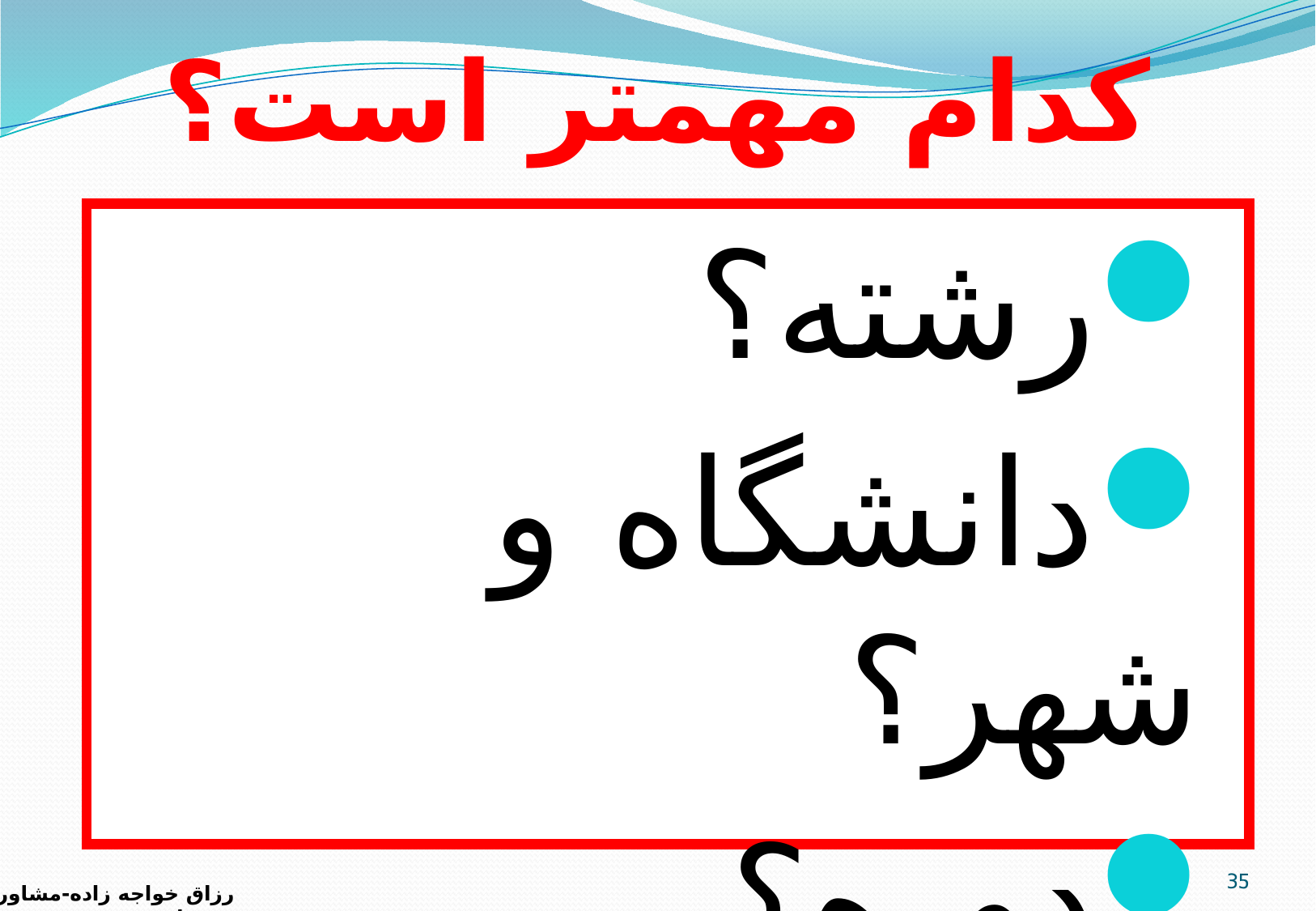

# کدام مهمتر است؟
رشته؟
دانشگاه و شهر؟
دوره؟
35